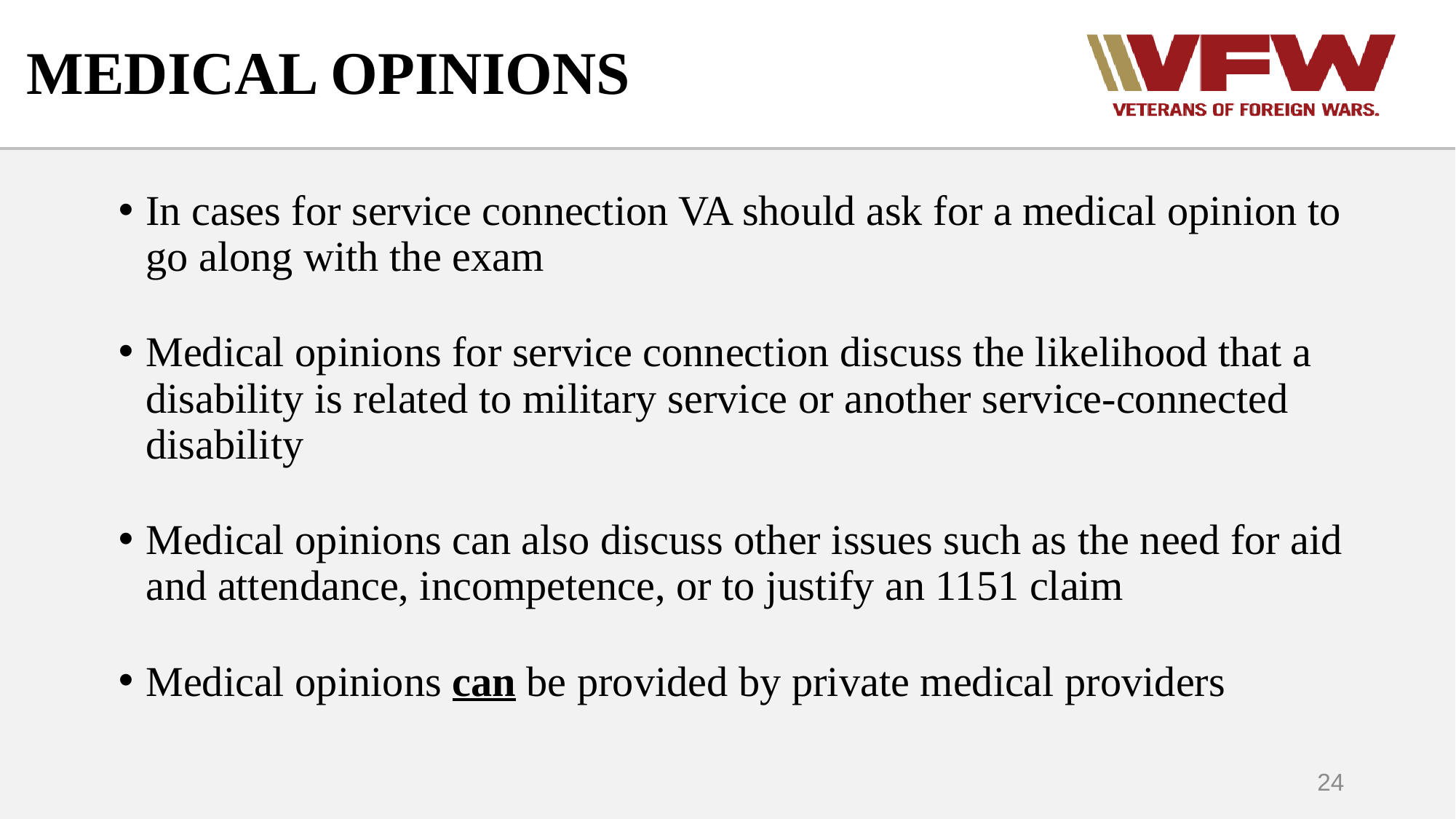

# MEDICAL OPINIONS
In cases for service connection VA should ask for a medical opinion to go along with the exam

Medical opinions for service connection discuss the likelihood that a disability is related to military service or another service-connected disability

Medical opinions can also discuss other issues such as the need for aid and attendance, incompetence, or to justify an 1151 claim

Medical opinions can be provided by private medical providers
24